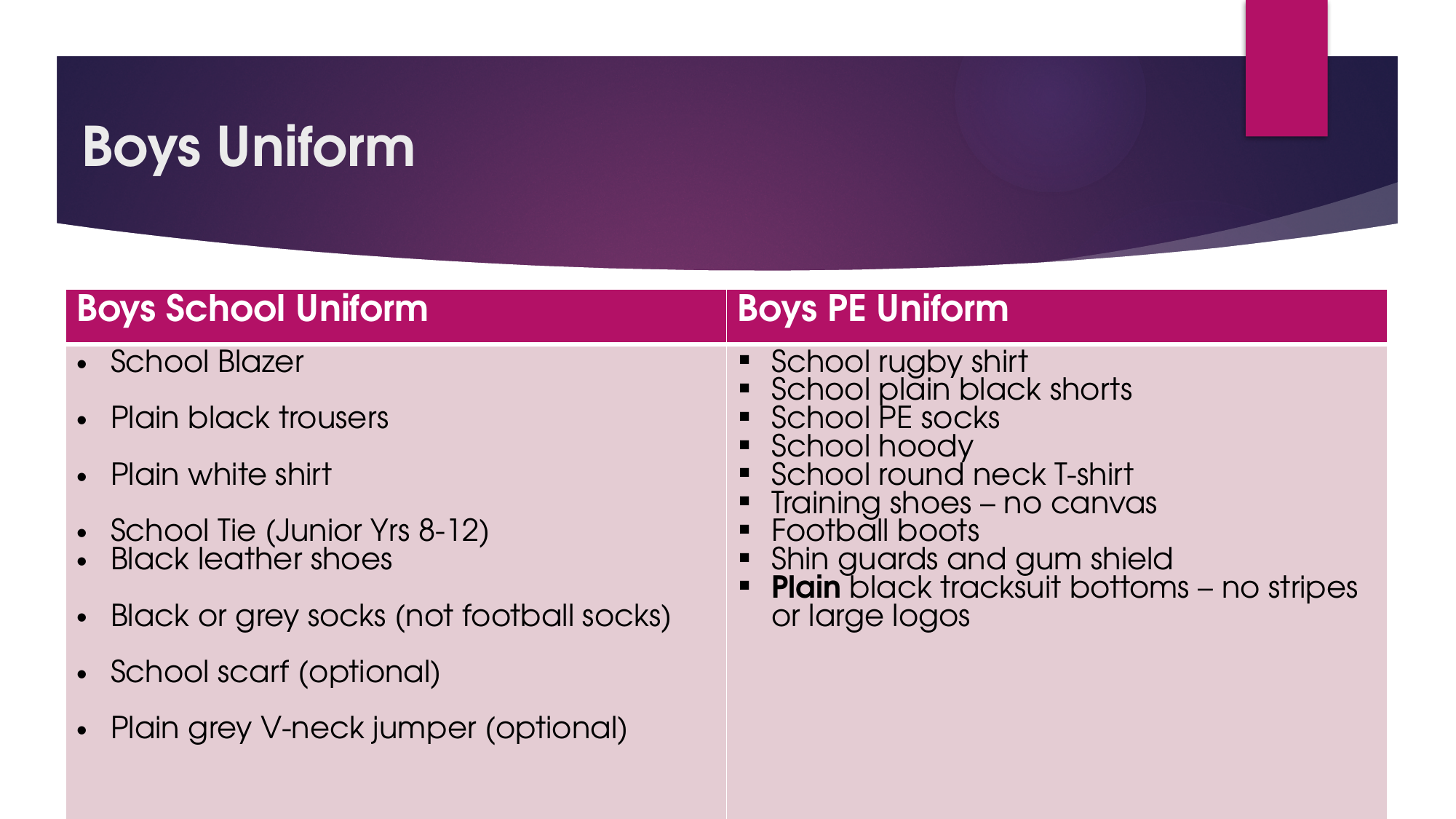

# Boys Uniform
| Boys School Uniform | Boys PE Uniform |
| --- | --- |
| School Blazer Plain black trousers Plain white shirt School Tie (Junior Yrs 8-12) Black leather shoes Black or grey socks (not football socks) School scarf (optional) Plain grey V-neck jumper (optional) | School rugby shirt School plain black shorts School PE socks School hoody School round neck T-shirt Training shoes – no canvas Football boots Shin guards and gum shield Plain black tracksuit bottoms – no stripes or large logos |